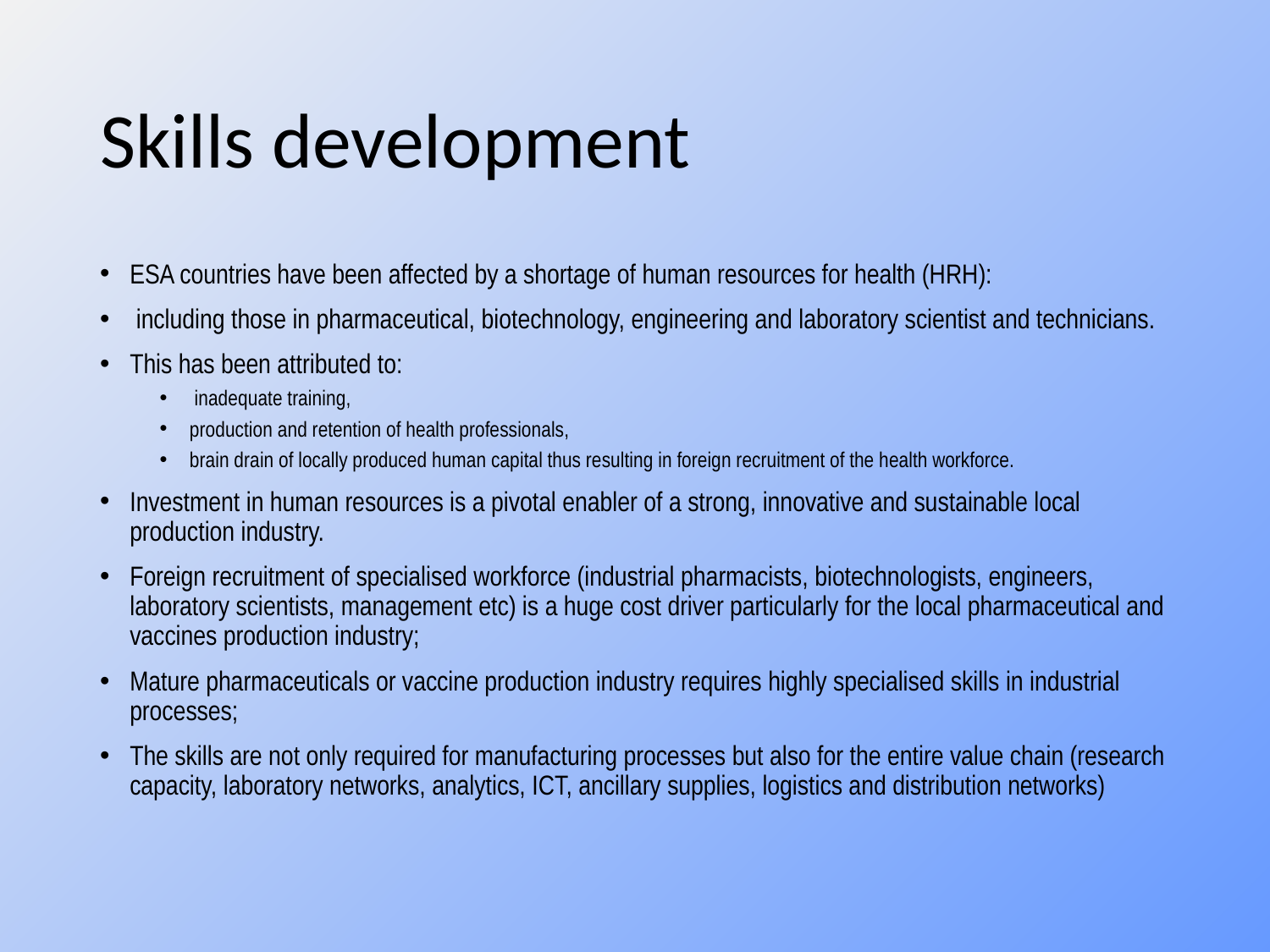

# Skills development
ESA countries have been affected by a shortage of human resources for health (HRH):
 including those in pharmaceutical, biotechnology, engineering and laboratory scientist and technicians.
This has been attributed to:
 inadequate training,
production and retention of health professionals,
brain drain of locally produced human capital thus resulting in foreign recruitment of the health workforce.
Investment in human resources is a pivotal enabler of a strong, innovative and sustainable local production industry.
Foreign recruitment of specialised workforce (industrial pharmacists, biotechnologists, engineers, laboratory scientists, management etc) is a huge cost driver particularly for the local pharmaceutical and vaccines production industry;
Mature pharmaceuticals or vaccine production industry requires highly specialised skills in industrial processes;
The skills are not only required for manufacturing processes but also for the entire value chain (research capacity, laboratory networks, analytics, ICT, ancillary supplies, logistics and distribution networks)